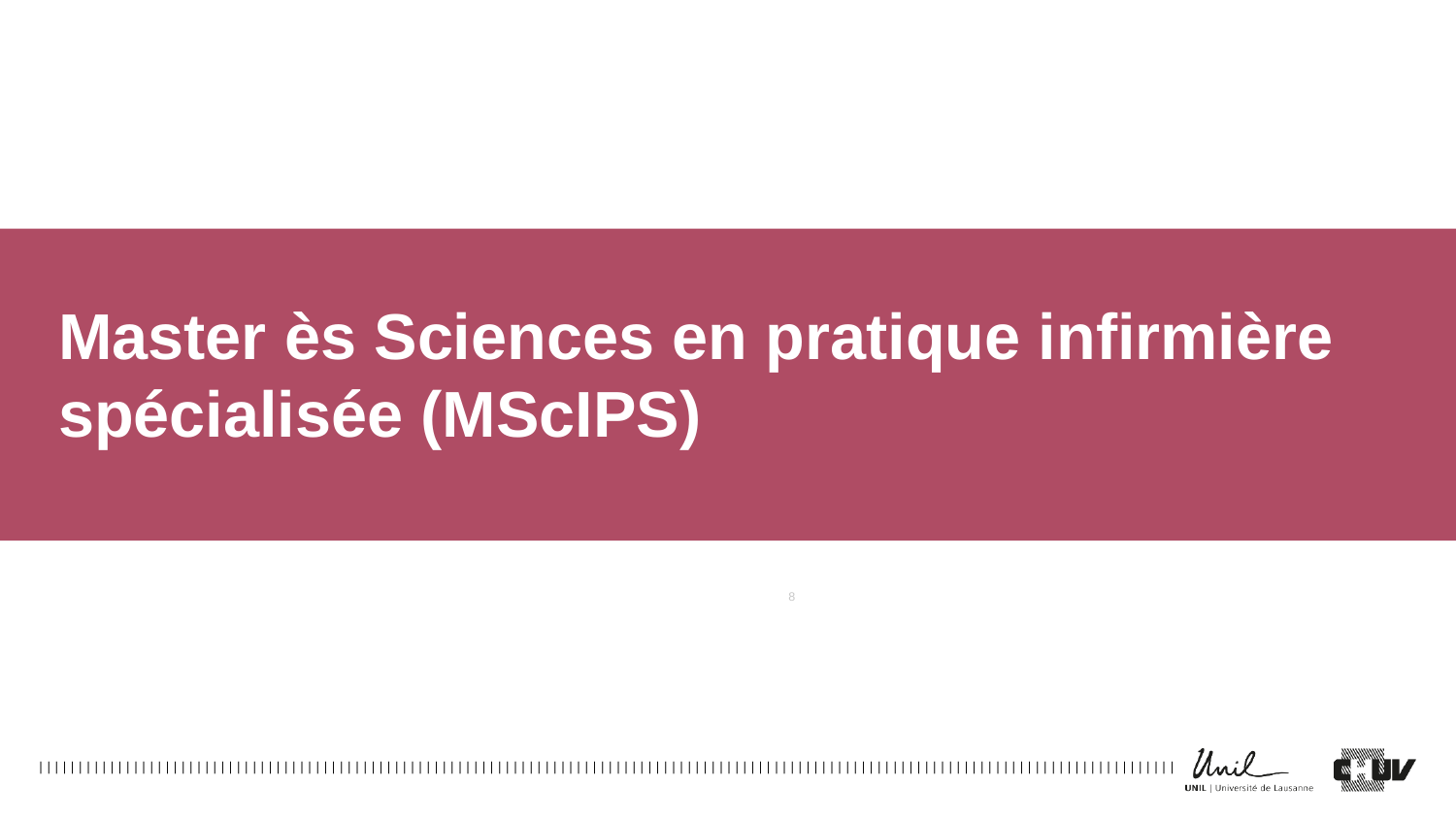

Master ès Sciences en pratique infirmière spécialisée (MScIPS)
8